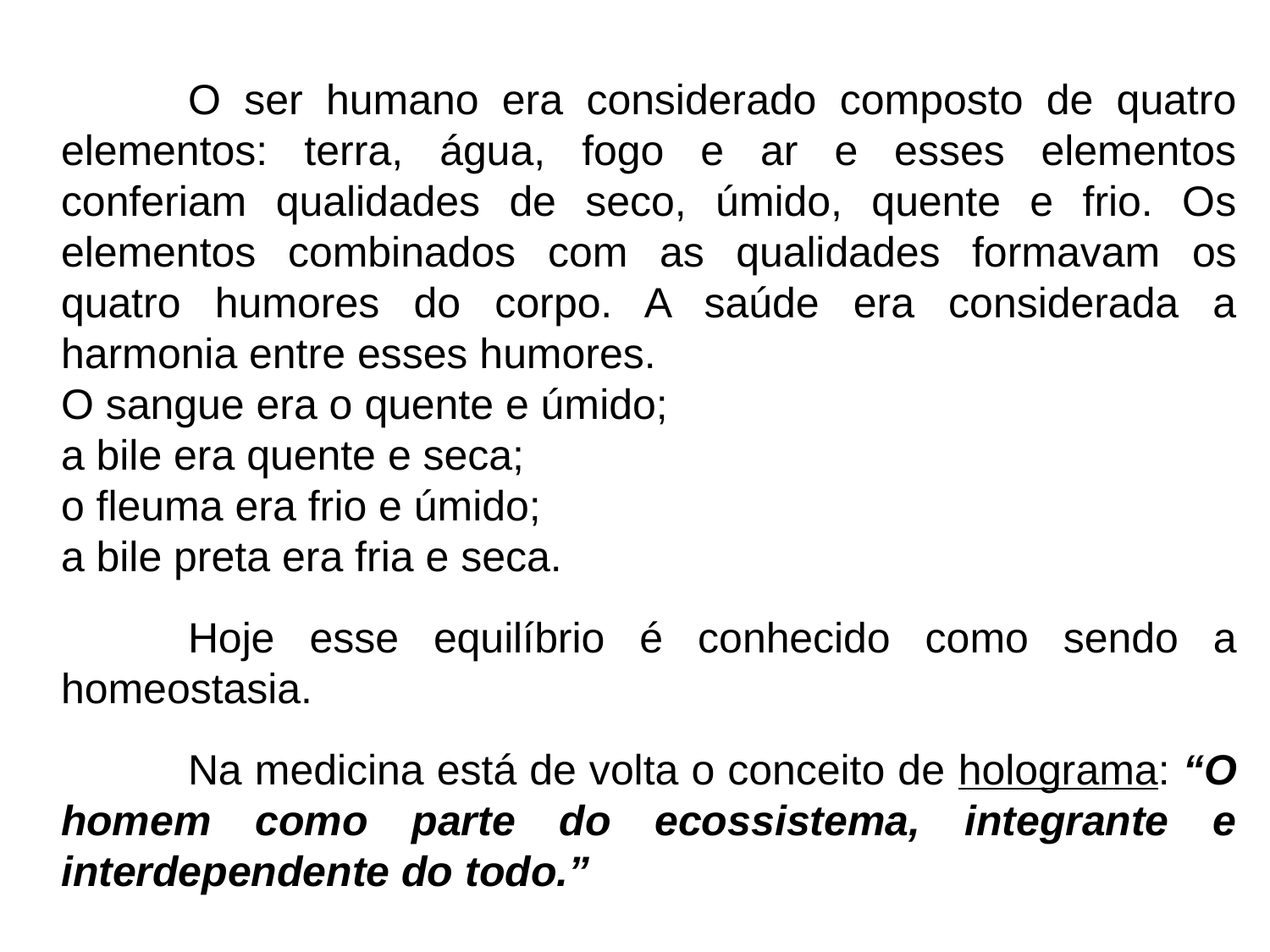

O ser humano era considerado composto de quatro elementos: terra, água, fogo e ar e esses elementos conferiam qualidades de seco, úmido, quente e frio. Os elementos combinados com as qualidades formavam os quatro humores do corpo. A saúde era considerada a harmonia entre esses humores.
O sangue era o quente e úmido;
a bile era quente e seca;
o fleuma era frio e úmido;
a bile preta era fria e seca.

	Hoje esse equilíbrio é conhecido como sendo a homeostasia.

	Na medicina está de volta o conceito de holograma: “O homem como parte do ecossistema, integrante e interdependente do todo.”